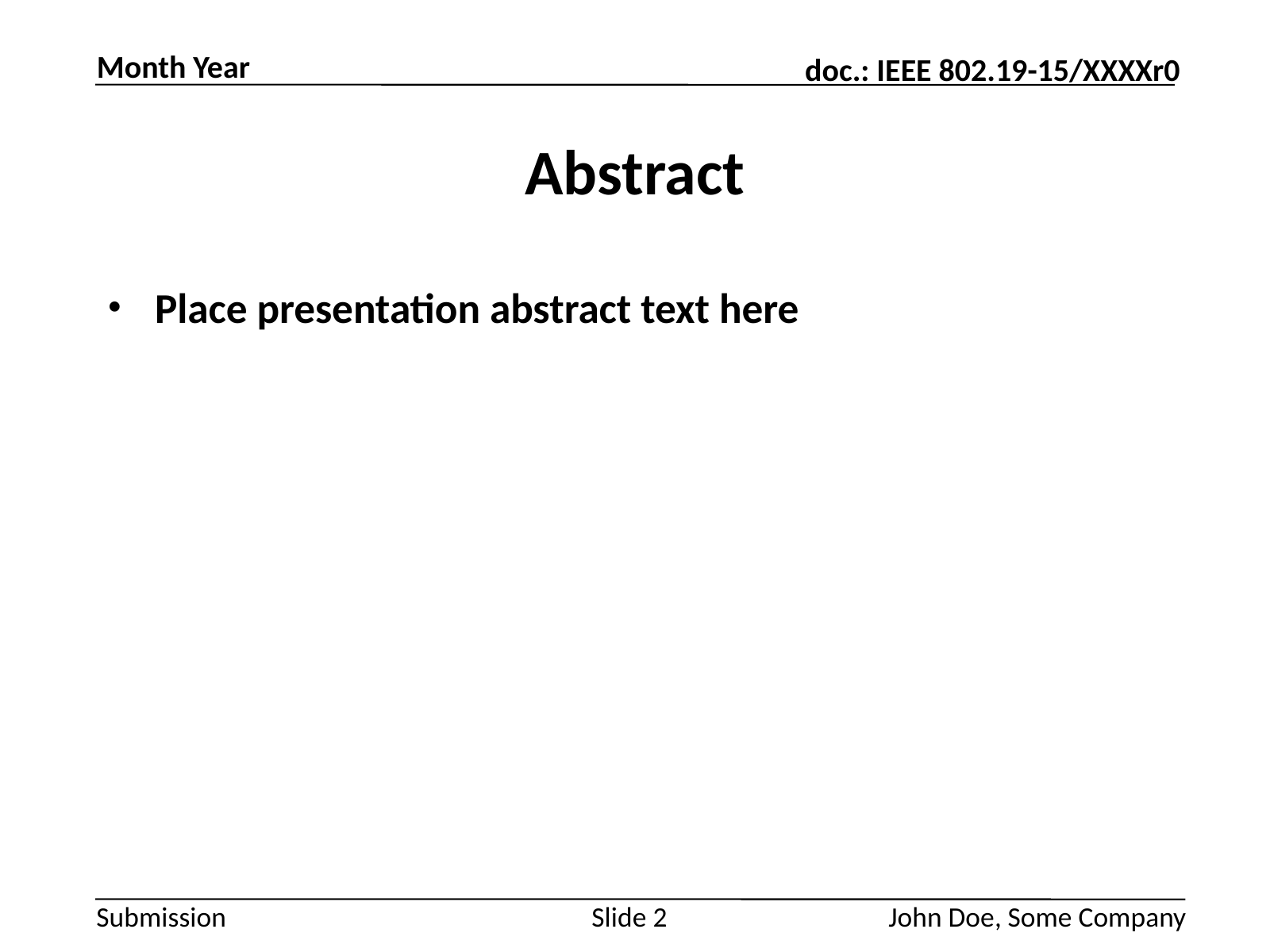

Month Year
# Abstract
Place presentation abstract text here
John Doe, Some Company
Slide 2